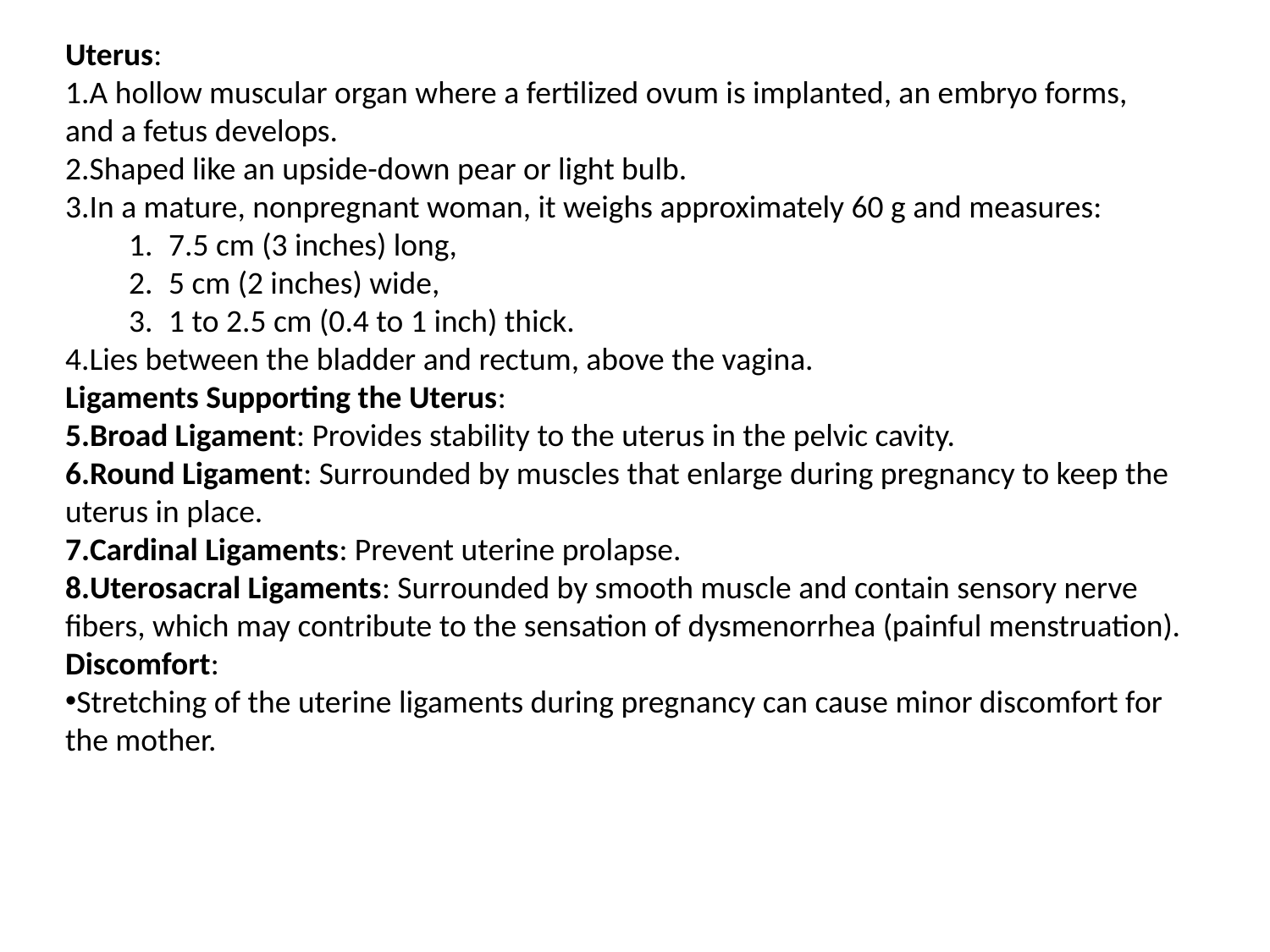

Uterus:
A hollow muscular organ where a fertilized ovum is implanted, an embryo forms, and a fetus develops.
Shaped like an upside-down pear or light bulb.
In a mature, nonpregnant woman, it weighs approximately 60 g and measures:
7.5 cm (3 inches) long,
5 cm (2 inches) wide,
1 to 2.5 cm (0.4 to 1 inch) thick.
Lies between the bladder and rectum, above the vagina.
Ligaments Supporting the Uterus:
Broad Ligament: Provides stability to the uterus in the pelvic cavity.
Round Ligament: Surrounded by muscles that enlarge during pregnancy to keep the uterus in place.
Cardinal Ligaments: Prevent uterine prolapse.
Uterosacral Ligaments: Surrounded by smooth muscle and contain sensory nerve fibers, which may contribute to the sensation of dysmenorrhea (painful menstruation).
Discomfort:
Stretching of the uterine ligaments during pregnancy can cause minor discomfort for the mother.